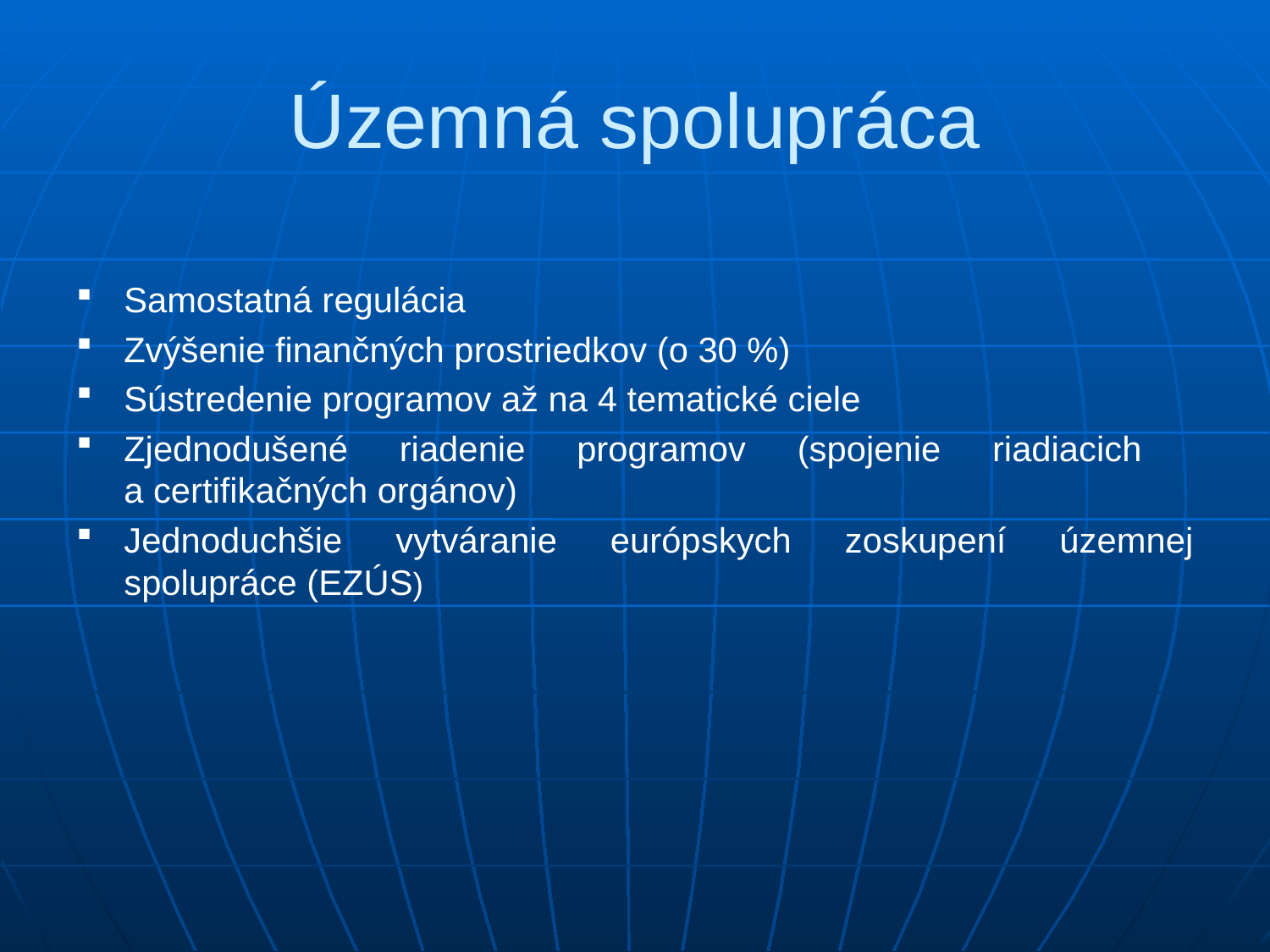

# Územná spolupráca

Samostatná regulácia
Zvýšenie finančných prostriedkov (o 30 %)
Sústredenie programov až na 4 tematické ciele
Zjednodušené riadenie programov (spojenie riadiacich
a certifikačných orgánov)
Jednoduchšie vytváranie európskych zoskupení územnej spolupráce (EZÚS)